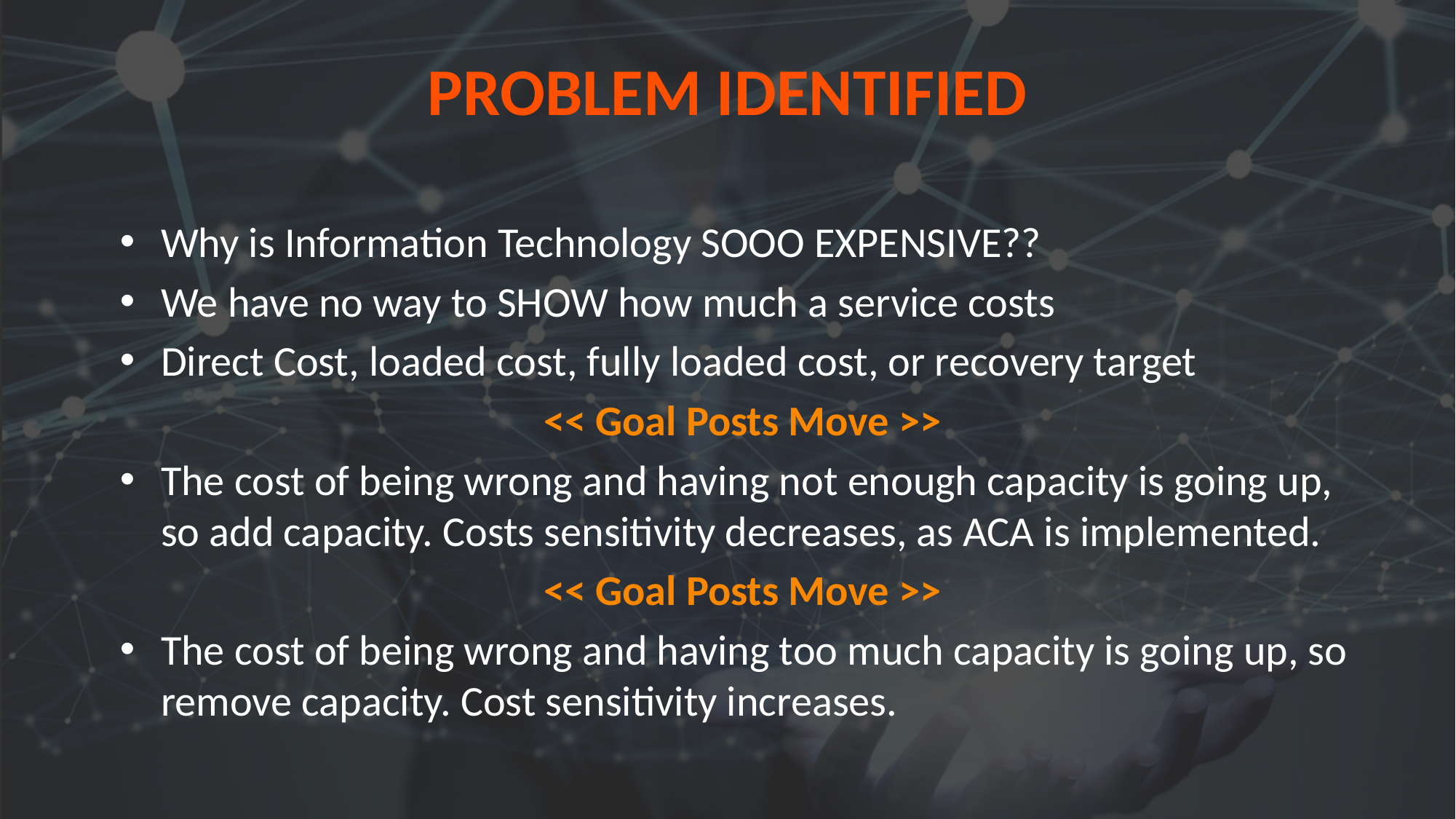

# Problem Identified
Why is Information Technology SOOO EXPENSIVE??
We have no way to SHOW how much a service costs
Direct Cost, loaded cost, fully loaded cost, or recovery target
<< Goal Posts Move >>
The cost of being wrong and having not enough capacity is going up, so add capacity. Costs sensitivity decreases, as ACA is implemented.
<< Goal Posts Move >>
The cost of being wrong and having too much capacity is going up, so remove capacity. Cost sensitivity increases.